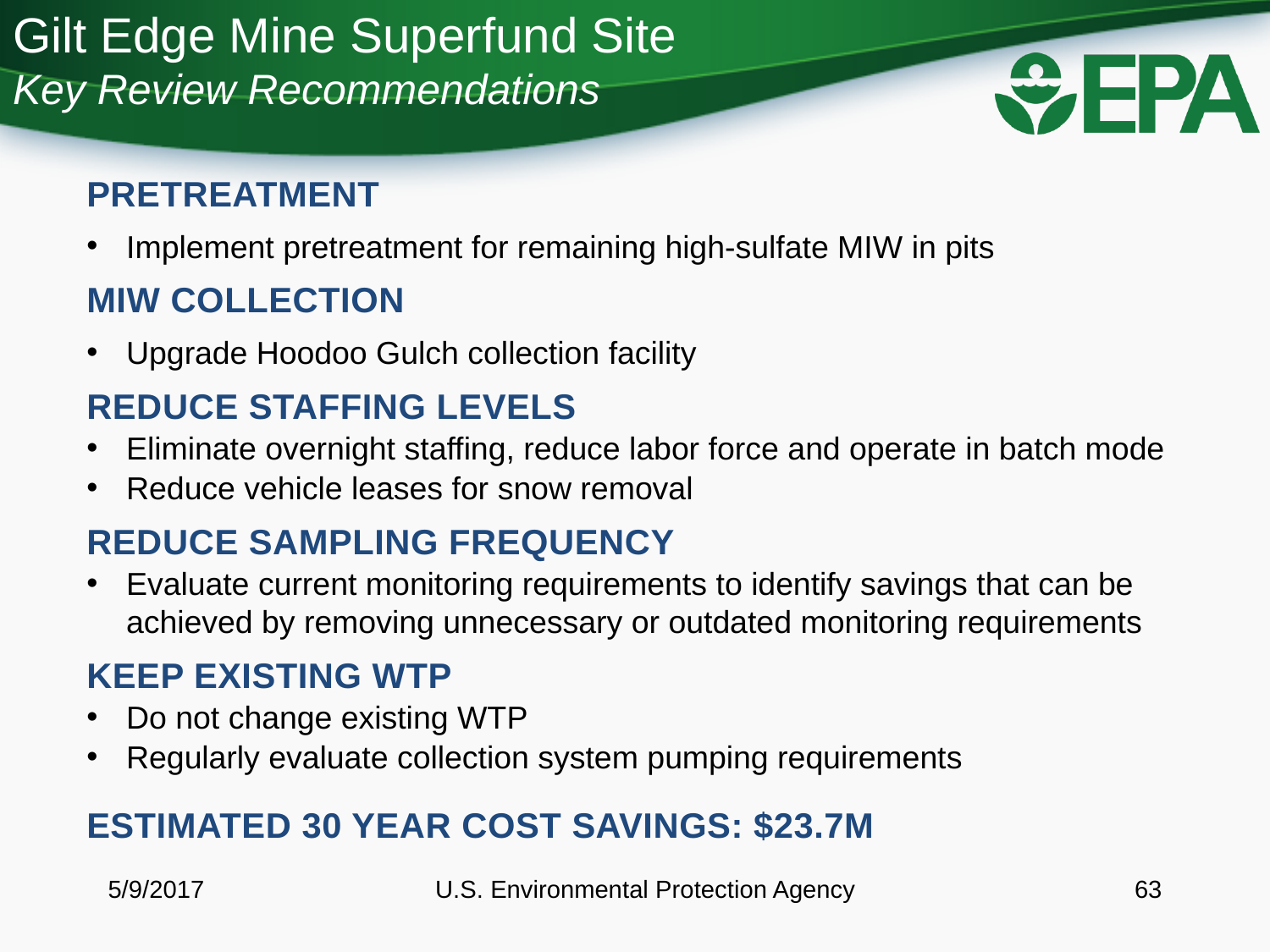

# Gilt Edge Mine Superfund Site Key Review Recommendations
Pretreatment
Implement pretreatment for remaining high-sulfate MIW in pits
MIW Collection
Upgrade Hoodoo Gulch collection facility
Reduce Staffing Levels
Eliminate overnight staffing, reduce labor force and operate in batch mode
Reduce vehicle leases for snow removal
Reduce Sampling Frequency
Evaluate current monitoring requirements to identify savings that can be achieved by removing unnecessary or outdated monitoring requirements
Keep Existing WTP
Do not change existing WTP
Regularly evaluate collection system pumping requirements

Estimated 30 Year Cost Savings: $23.7M
5/9/2017
U.S. Environmental Protection Agency
63